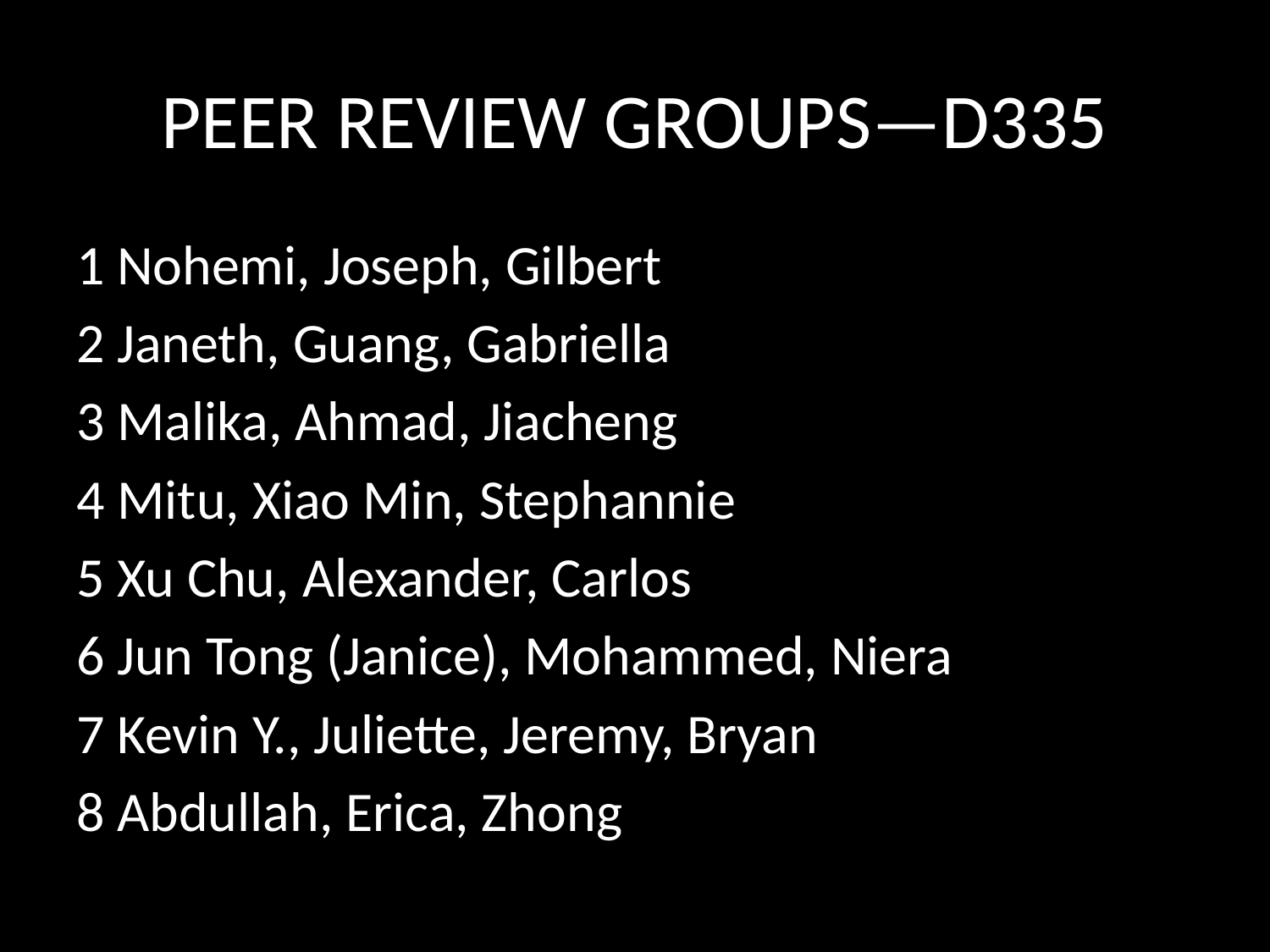

# PEER REVIEW GROUPS—D335
1 Nohemi, Joseph, Gilbert
2 Janeth, Guang, Gabriella
3 Malika, Ahmad, Jiacheng
4 Mitu, Xiao Min, Stephannie
5 Xu Chu, Alexander, Carlos
6 Jun Tong (Janice), Mohammed, Niera
7 Kevin Y., Juliette, Jeremy, Bryan
8 Abdullah, Erica, Zhong